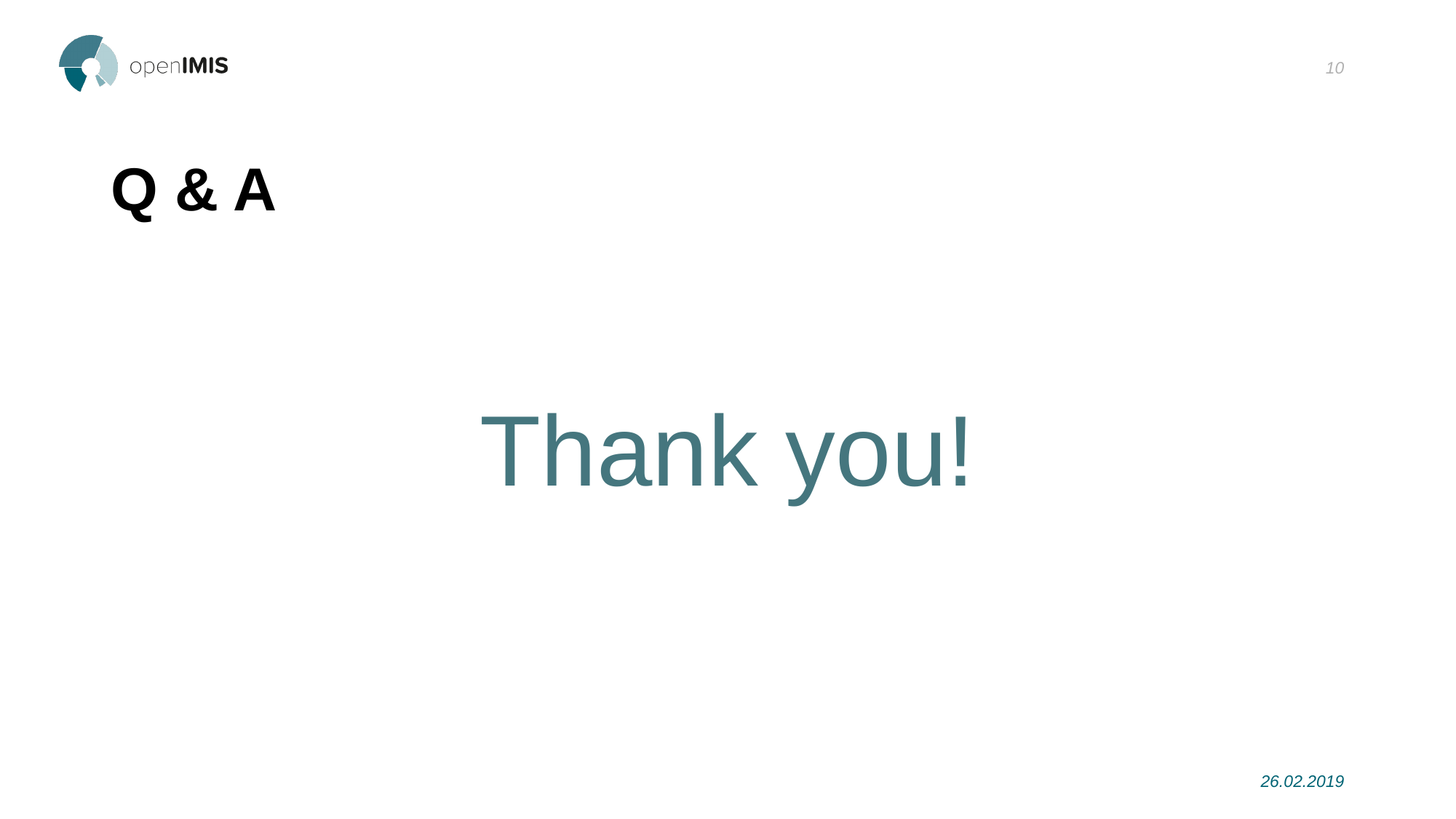

10
# Q & A

Thank you!

26.02.2019